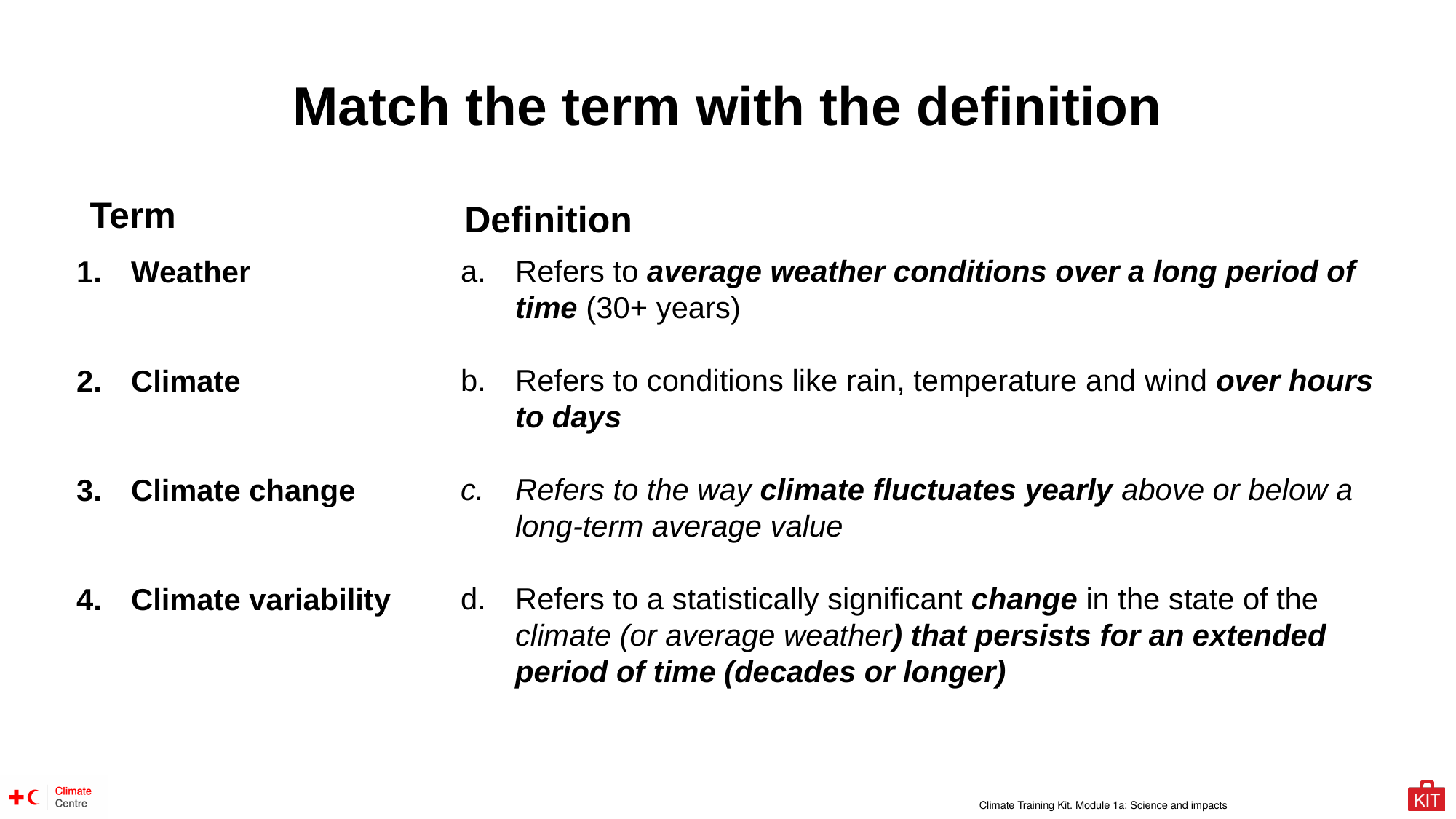

Match the term with the definition
Term
Definition
Refers to average weather conditions over a long period of time (30+ years)

Refers to conditions like rain, temperature and wind over hours to days

Refers to the way climate fluctuates yearly above or below a long-term average value

Refers to a statistically significant change in the state of the climate (or average weather) that persists for an extended period of time (decades or longer)
Weather

Climate

Climate change

Climate variability